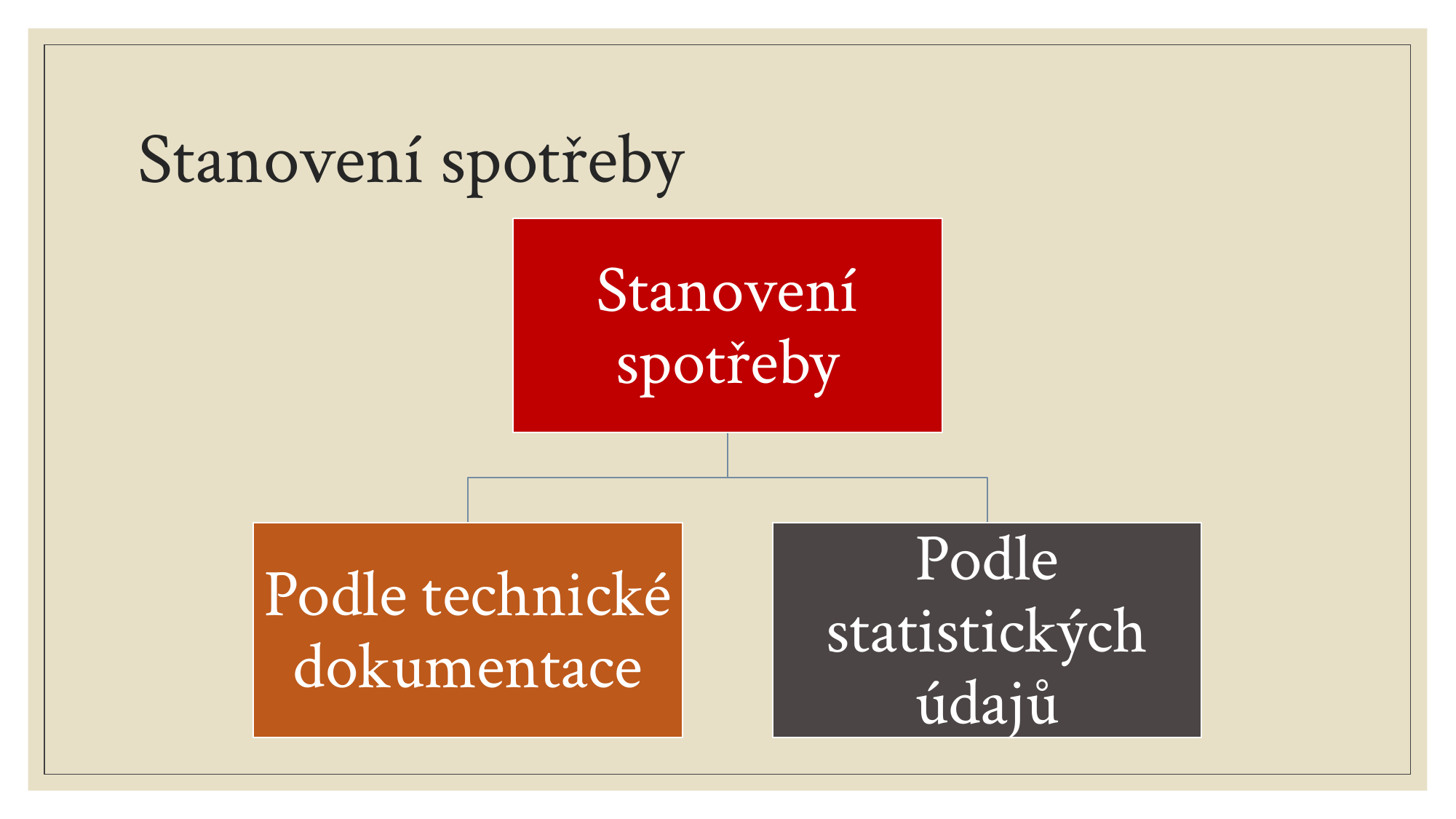

# Stanovení spotřeby
Stanovení spotřeby
Podle technické dokumentace
Podle statistických údajů